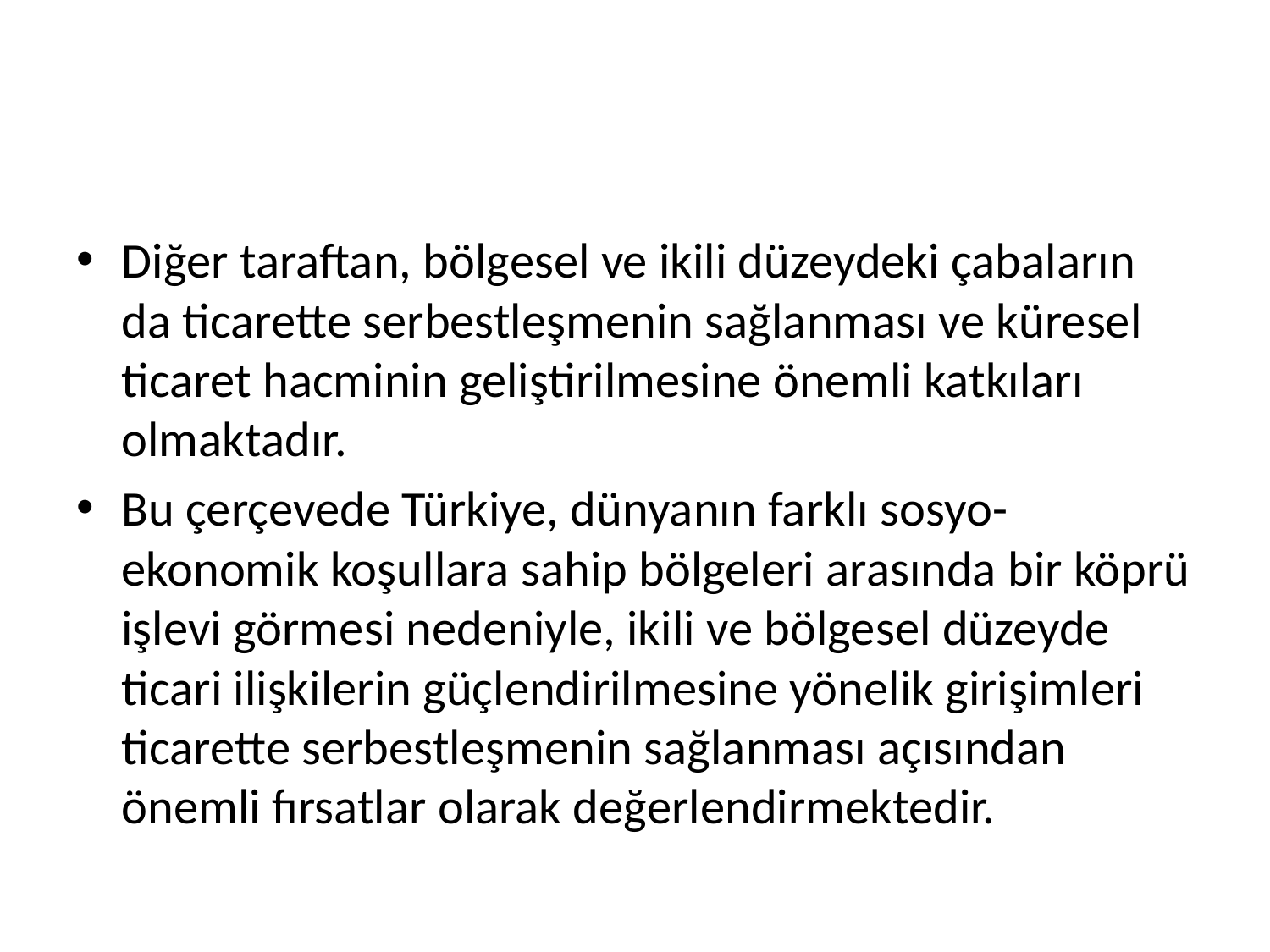

#
Diğer taraftan, bölgesel ve ikili düzeydeki çabaların da ticarette serbestleşmenin sağlanması ve küresel ticaret hacminin geliştirilmesine önemli katkıları olmaktadır.
Bu çerçevede Türkiye, dünyanın farklı sosyo-ekonomik koşullara sahip bölgeleri arasında bir köprü işlevi görmesi nedeniyle, ikili ve bölgesel düzeyde ticari ilişkilerin güçlendirilmesine yönelik girişimleri ticarette serbestleşmenin sağlanması açısından önemli fırsatlar olarak değerlendirmektedir.